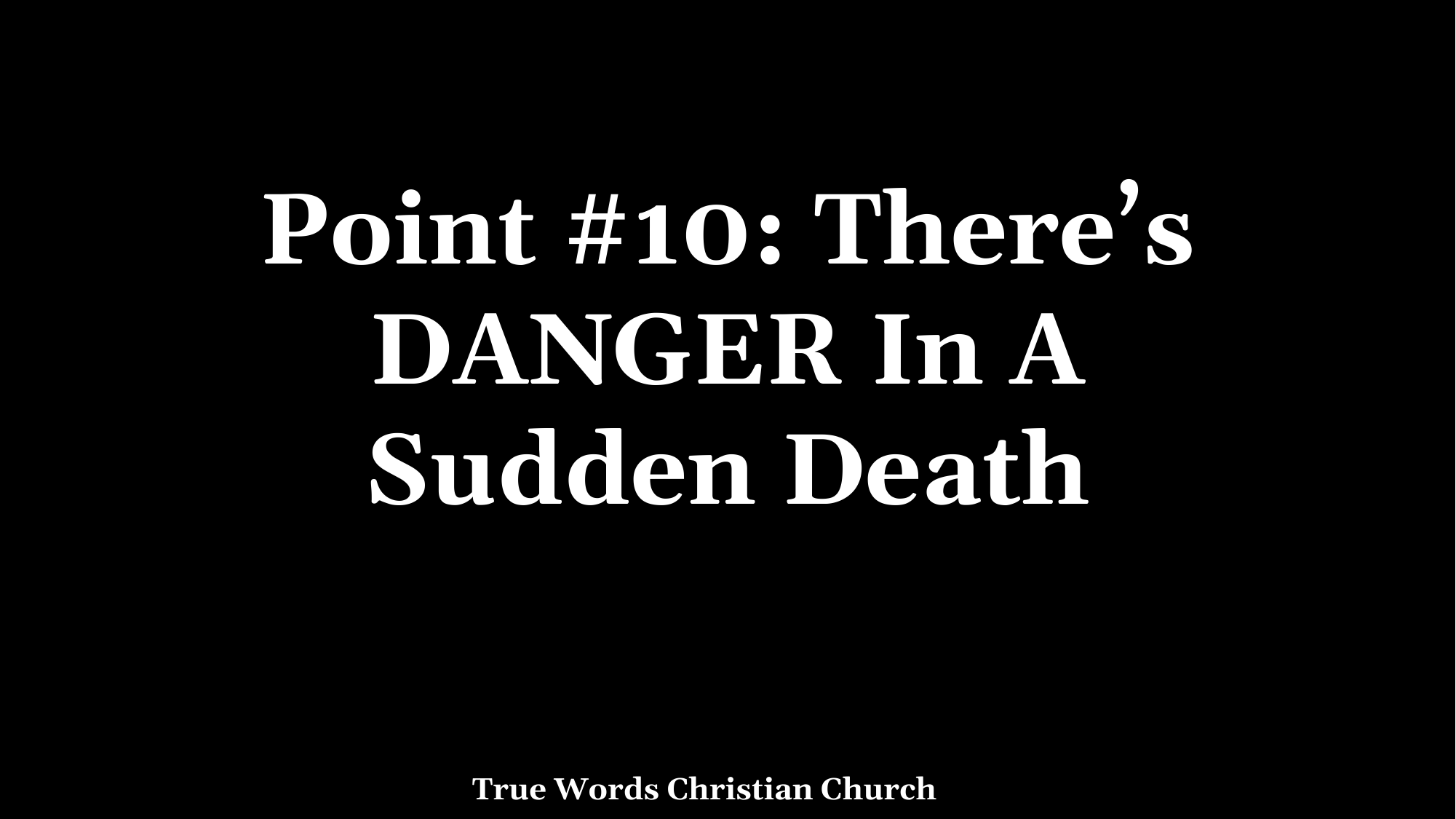

Point #10: There’s DANGER In A
Sudden Death
True Words Christian Church